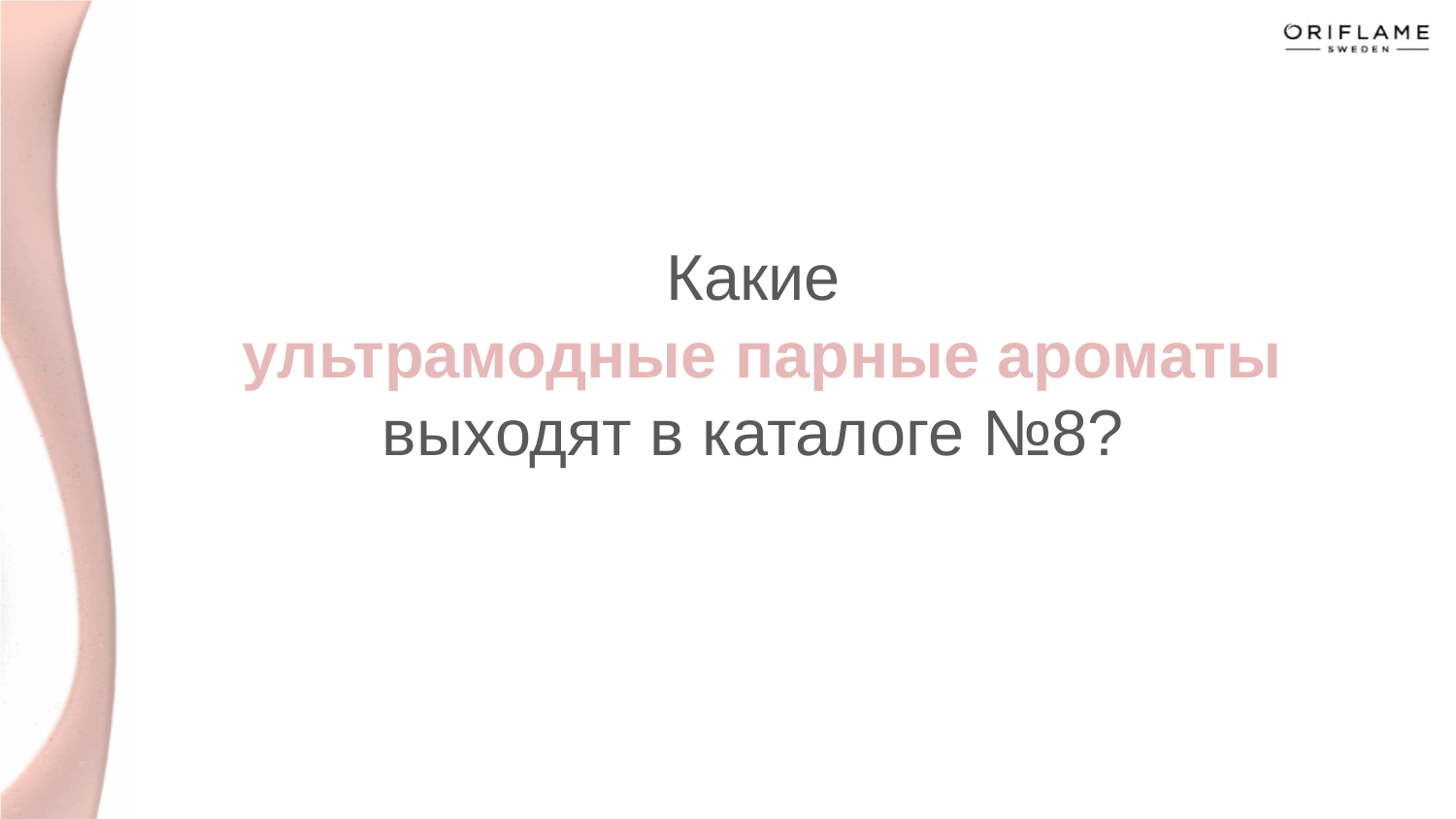

# Какие ультрамодные парные ароматы выходят в каталоге №8?